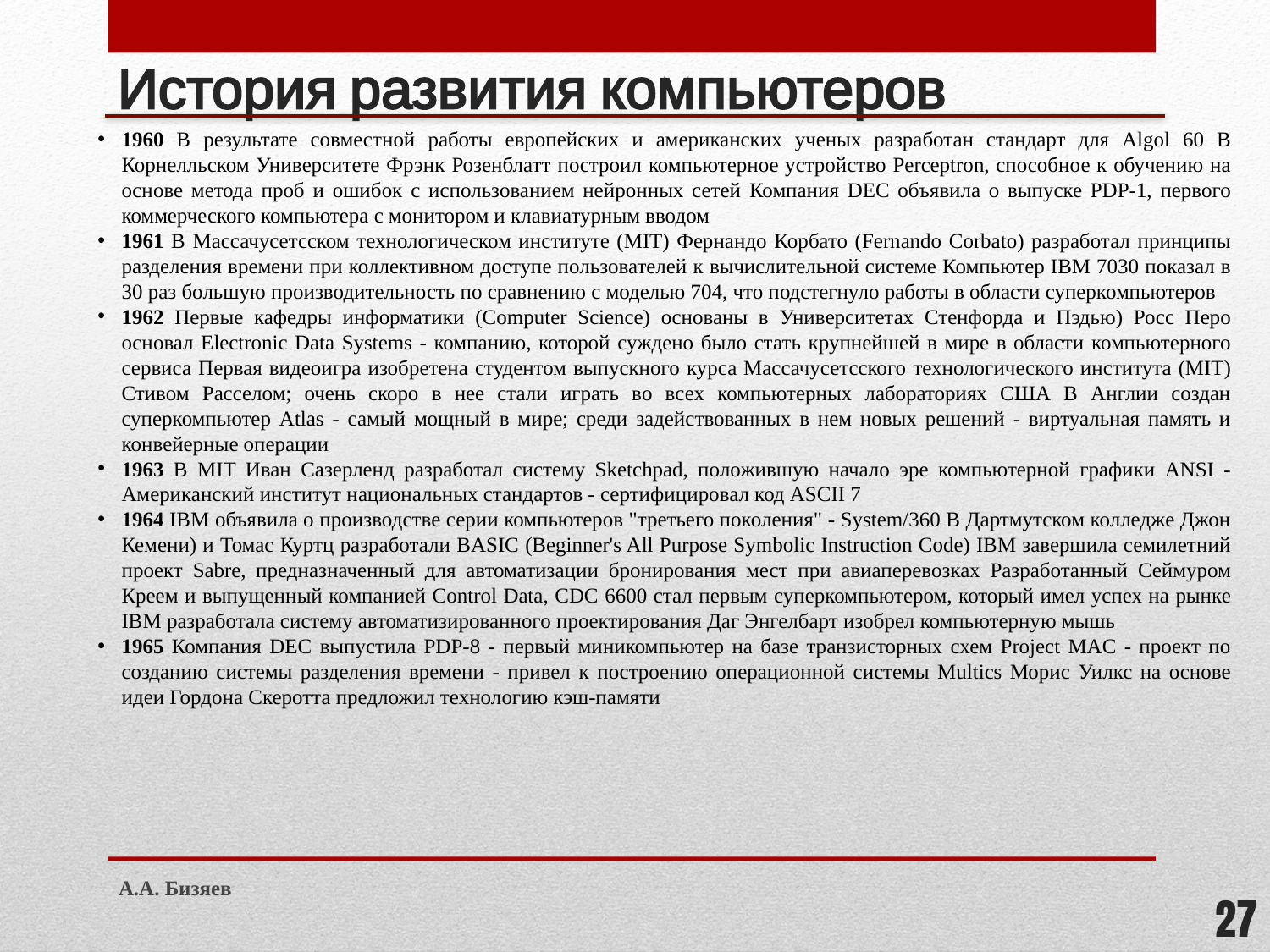

# История развития компьютеров
1960 В результате совместной работы европейских и американских ученых разработан стандарт для Algol 60 В Корнелльском Университете Фрэнк Розенблатт построил компьютерное устройство Perceptron, способное к обучению на основе метода проб и ошибок с использованием нейронных сетей Компания DEC объявила о выпуске PDP-1, первого коммерческого компьютера с монитором и клавиатурным вводом
1961 В Массачусетсском технологическом институте (MIT) Фернандо Корбато (Fernando Corbato) разработал принципы разделения времени при коллективном доступе пользователей к вычислительной системе Компьютер IBM 7030 показал в 30 раз большую производительность по сравнению с моделью 704, что подстегнуло работы в области суперкомпьютеров
1962 Первые кафедры информатики (Computer Science) основаны в Университетах Стенфорда и Пэдью) Росс Перо основал Electronic Data Systems - компанию, которой суждено было стать крупнейшей в мире в области компьютерного сервиса Первая видеоигра изобретена студентом выпускного курса Массачусетсского технологического института (MIT) Стивом Расселом; очень скоро в нее стали играть во всех компьютерных лабораториях США В Англии создан суперкомпьютер Atlas - самый мощный в мире; среди задействованных в нем новых решений - виртуальная память и конвейерные операции
1963 В MIT Иван Сазерленд разработал систему Sketchpad, положившую начало эре компьютерной графики ANSI - Американский институт национальных стандартов - сертифицировал код ASCII 7
1964 IBM объявила о производстве серии компьютеров "третьего поколения" - System/360 В Дартмутском колледже Джон Кемени) и Томас Куртц разработали BASIC (Beginner's All Purpose Symbolic Instruction Code) IBM завершила семилетний проект Sabre, предназначенный для автоматизации бронирования мест при авиаперевозках Разработанный Сеймуром Креем и выпущенный компанией Control Data, CDC 6600 стал первым суперкомпьютером, который имел успех на рынке IBM разработала систему автоматизированного проектирования Даг Энгелбарт изобрел компьютерную мышь
1965 Компания DEC выпустила PDP-8 - первый миникомпьютер на базе транзисторных схем Project MAC - проект по созданию системы разделения времени - привел к построению операционной системы Multics Морис Уилкс на основе идеи Гордона Скеротта предложил технологию кэш-памяти
А.А. Бизяев
27